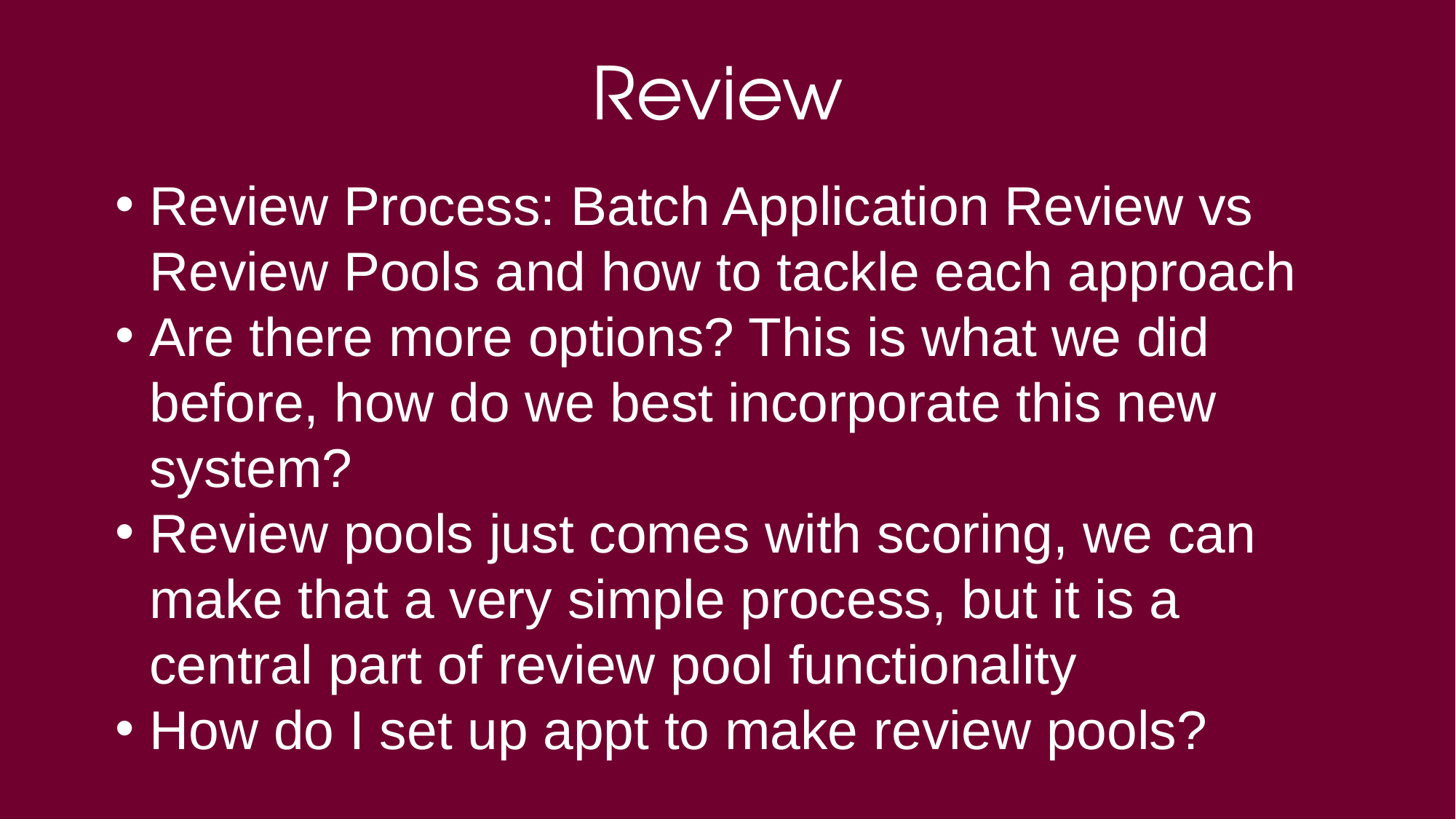

# Review
Review Process: Batch Application Review vs Review Pools and how to tackle each approach
Are there more options? This is what we did before, how do we best incorporate this new system?
Review pools just comes with scoring, we can make that a very simple process, but it is a central part of review pool functionality
How do I set up appt to make review pools?